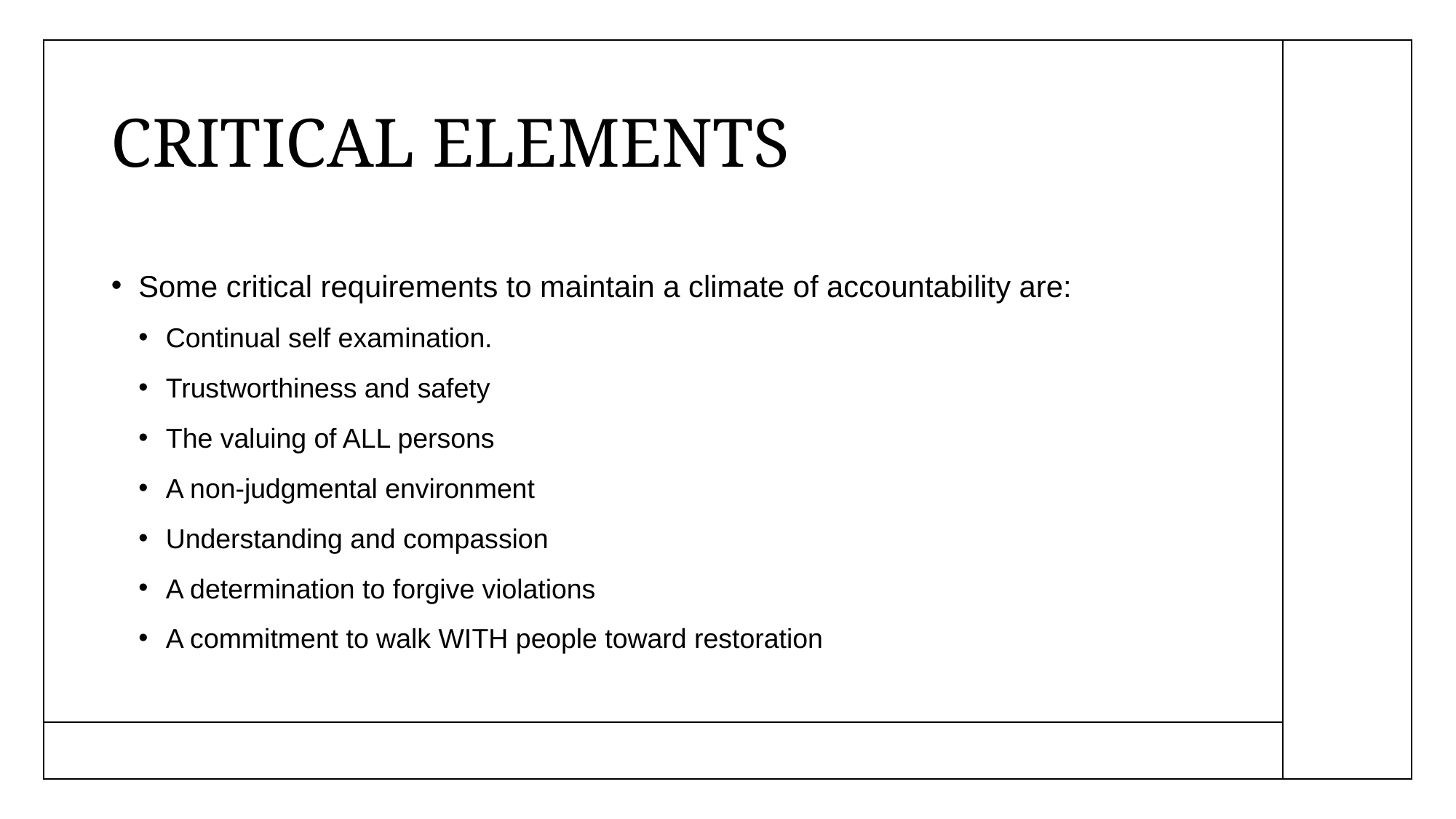

# CRITICAL ELEMENTS
Some critical requirements to maintain a climate of accountability are:
Continual self examination.
Trustworthiness and safety
The valuing of ALL persons
A non-judgmental environment
Understanding and compassion
A determination to forgive violations
A commitment to walk WITH people toward restoration